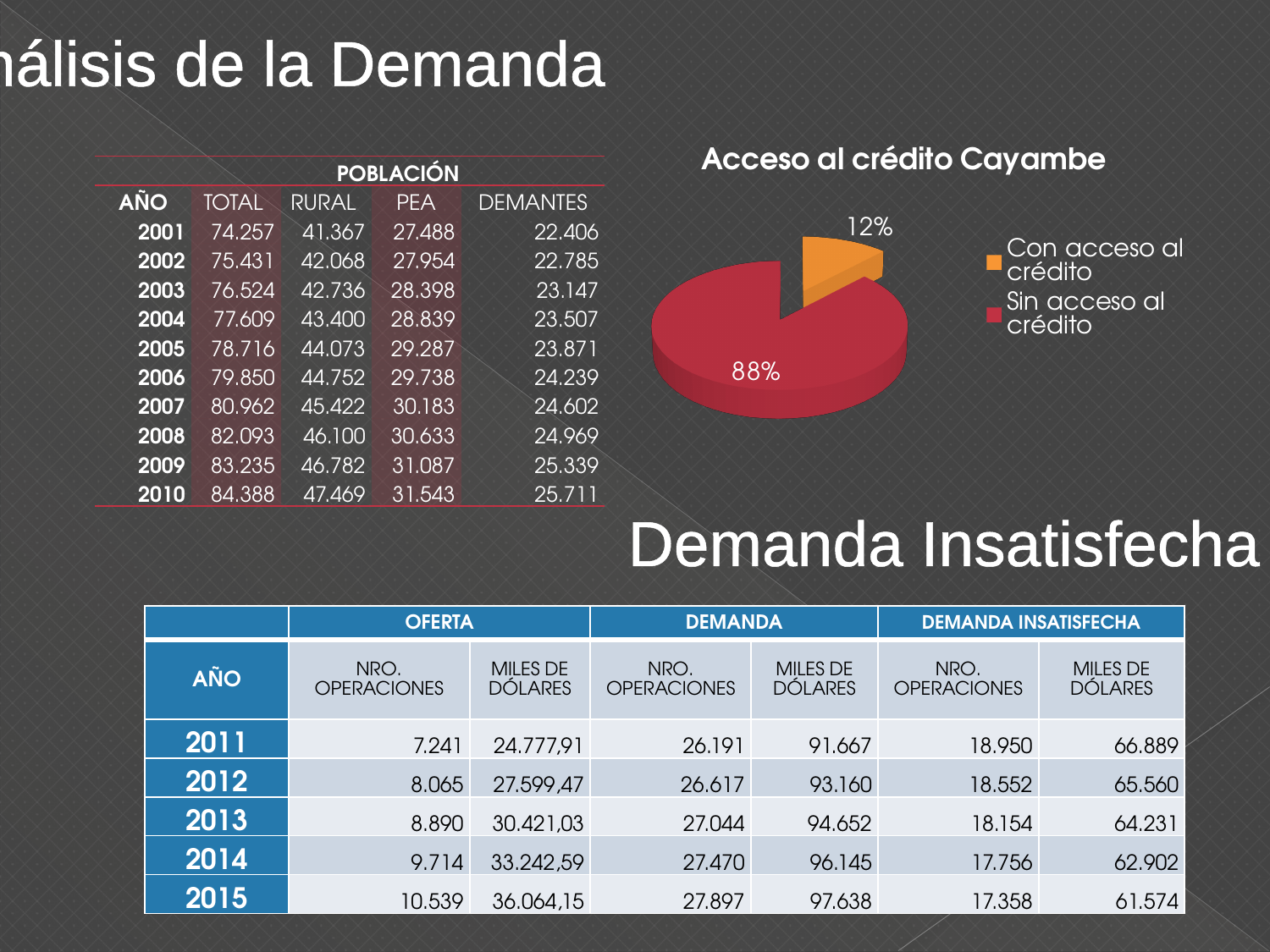

Análisis de la Demanda

[unsupported chart]

|  | POBLACIÓN |  |  |  |
| --- | --- | --- | --- | --- |
| AÑO | TOTAL | RURAL | PEA | DEMANTES |
| 2001 | 74.257 | 41.367 | 27.488 | 22.406 |
| 2002 | 75.431 | 42.068 | 27.954 | 22.785 |
| 2003 | 76.524 | 42.736 | 28.398 | 23.147 |
| 2004 | 77.609 | 43.400 | 28.839 | 23.507 |
| 2005 | 78.716 | 44.073 | 29.287 | 23.871 |
| 2006 | 79.850 | 44.752 | 29.738 | 24.239 |
| 2007 | 80.962 | 45.422 | 30.183 | 24.602 |
| 2008 | 82.093 | 46.100 | 30.633 | 24.969 |
| 2009 | 83.235 | 46.782 | 31.087 | 25.339 |
| 2010 | 84.388 | 47.469 | 31.543 | 25.711 |
Demanda Insatisfecha
|  | OFERTA |  | DEMANDA |  | DEMANDA INSATISFECHA |  |
| --- | --- | --- | --- | --- | --- | --- |
| AÑO | NRO. OPERACIONES | MILES DE DÓLARES | NRO. OPERACIONES | MILES DE DÓLARES | NRO. OPERACIONES | MILES DE DÓLARES |
| 2011 | 7.241 | 24.777,91 | 26.191 | 91.667 | 18.950 | 66.889 |
| 2012 | 8.065 | 27.599,47 | 26.617 | 93.160 | 18.552 | 65.560 |
| 2013 | 8.890 | 30.421,03 | 27.044 | 94.652 | 18.154 | 64.231 |
| 2014 | 9.714 | 33.242,59 | 27.470 | 96.145 | 17.756 | 62.902 |
| 2015 | 10.539 | 36.064,15 | 27.897 | 97.638 | 17.358 | 61.574 |